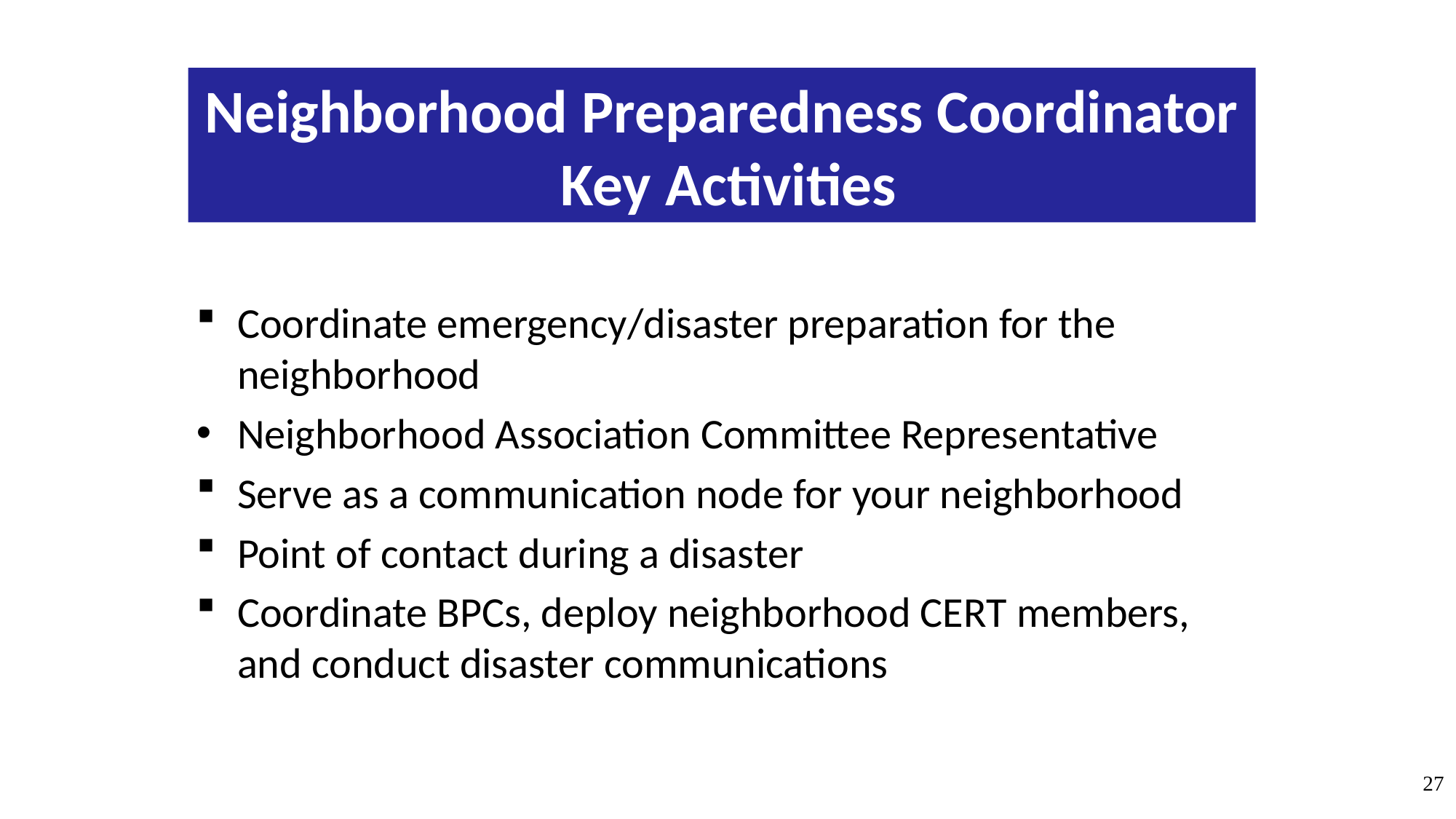

# Neighborhood Preparedness Coordinator  Key Activities
Coordinate emergency/disaster preparation for the neighborhood
Neighborhood Association Committee Representative
Serve as a communication node for your neighborhood
Point of contact during a disaster
Coordinate BPCs, deploy neighborhood CERT members, and conduct disaster communications
27